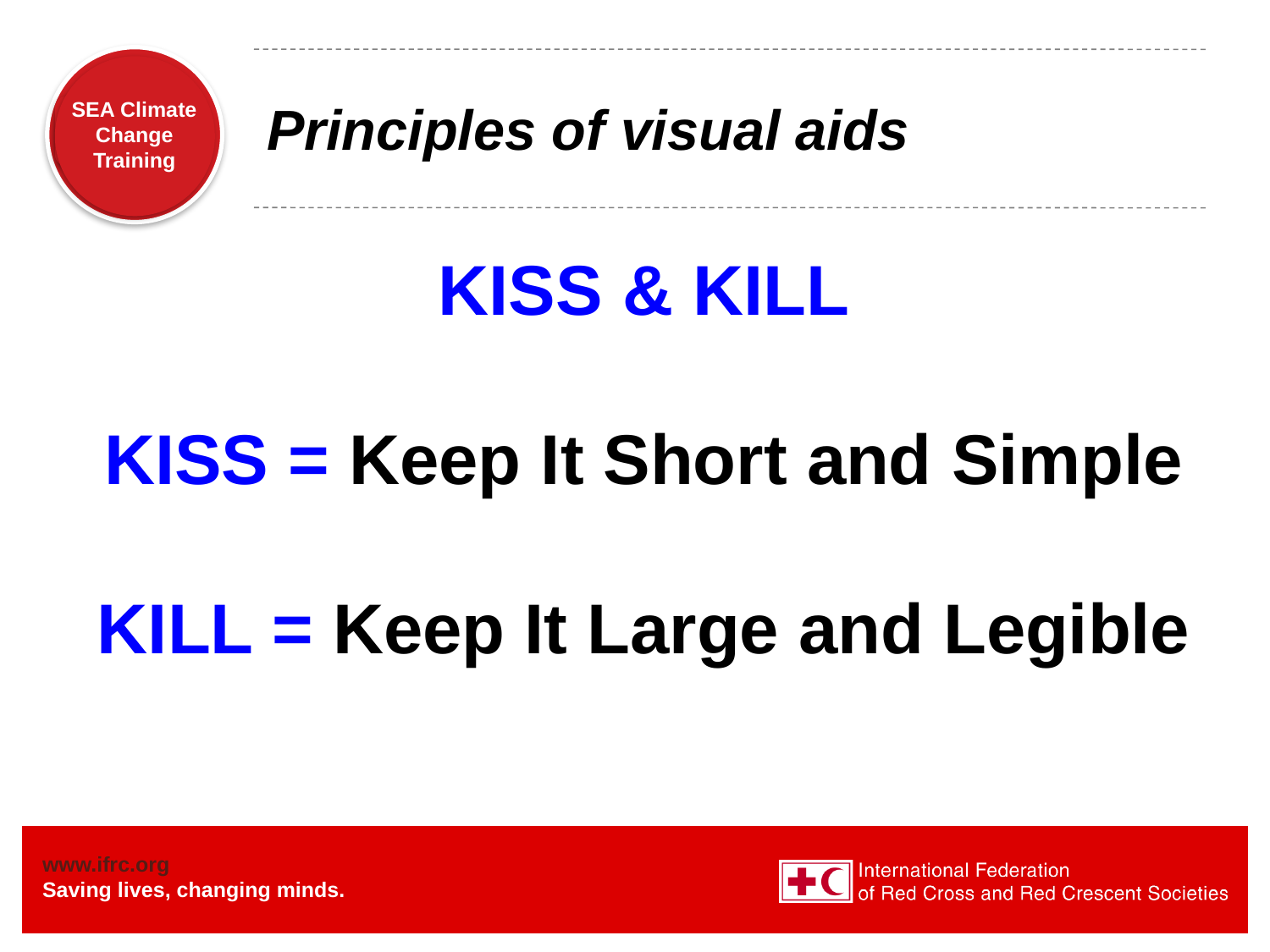

# Principles of visual aids
KISS & KILL

KISS = Keep It Short and Simple

KILL = Keep It Large and Legible